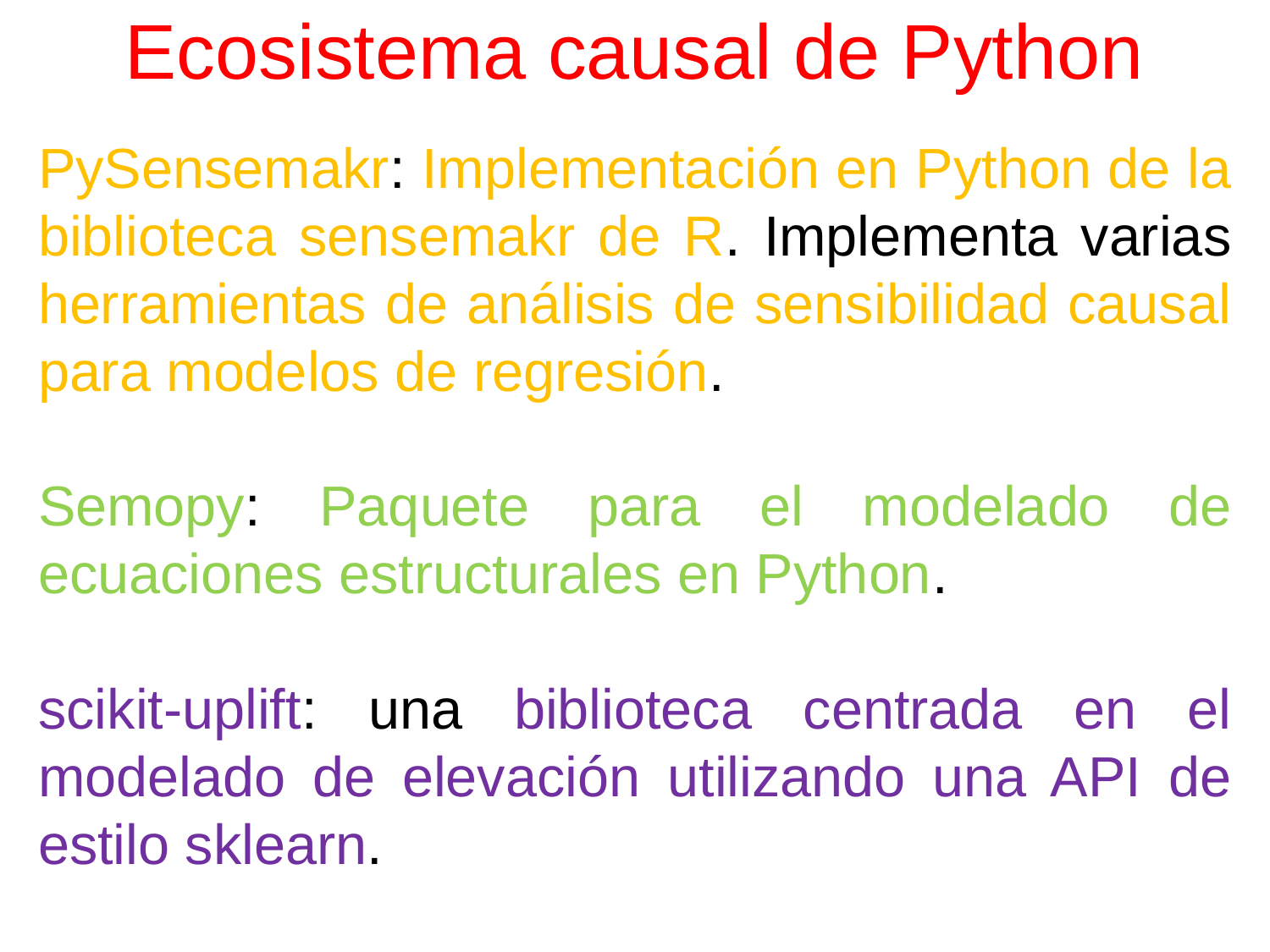

# Ecosistema causal de Python
PySensemakr: Implementación en Python de la biblioteca sensemakr de R. Implementa varias herramientas de análisis de sensibilidad causal para modelos de regresión.

Semopy: Paquete para el modelado de ecuaciones estructurales en Python.

scikit-uplift: una biblioteca centrada en el modelado de elevación utilizando una API de estilo sklearn.